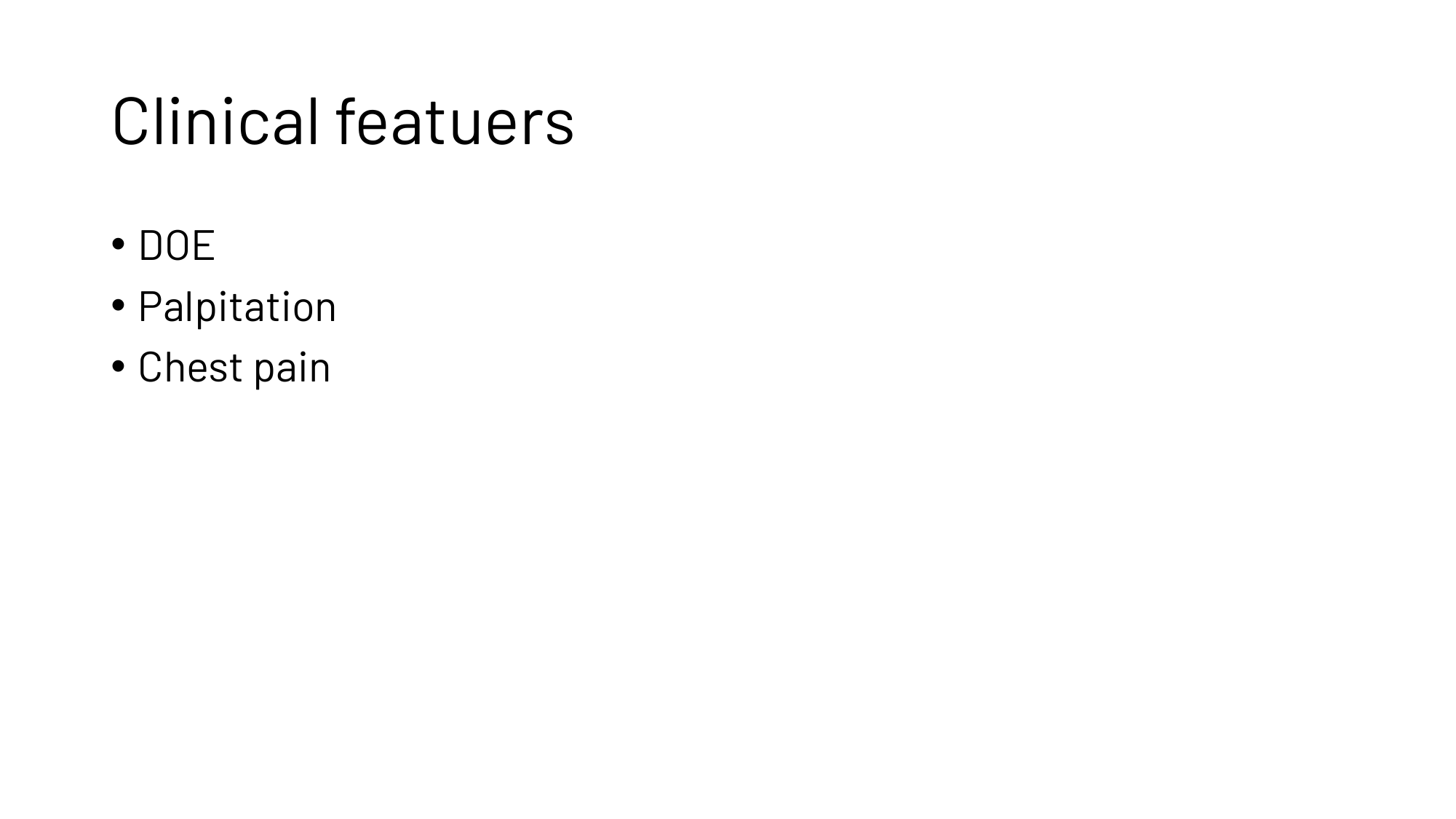

# Clinical featuers
DOE
Palpitation
Chest pain